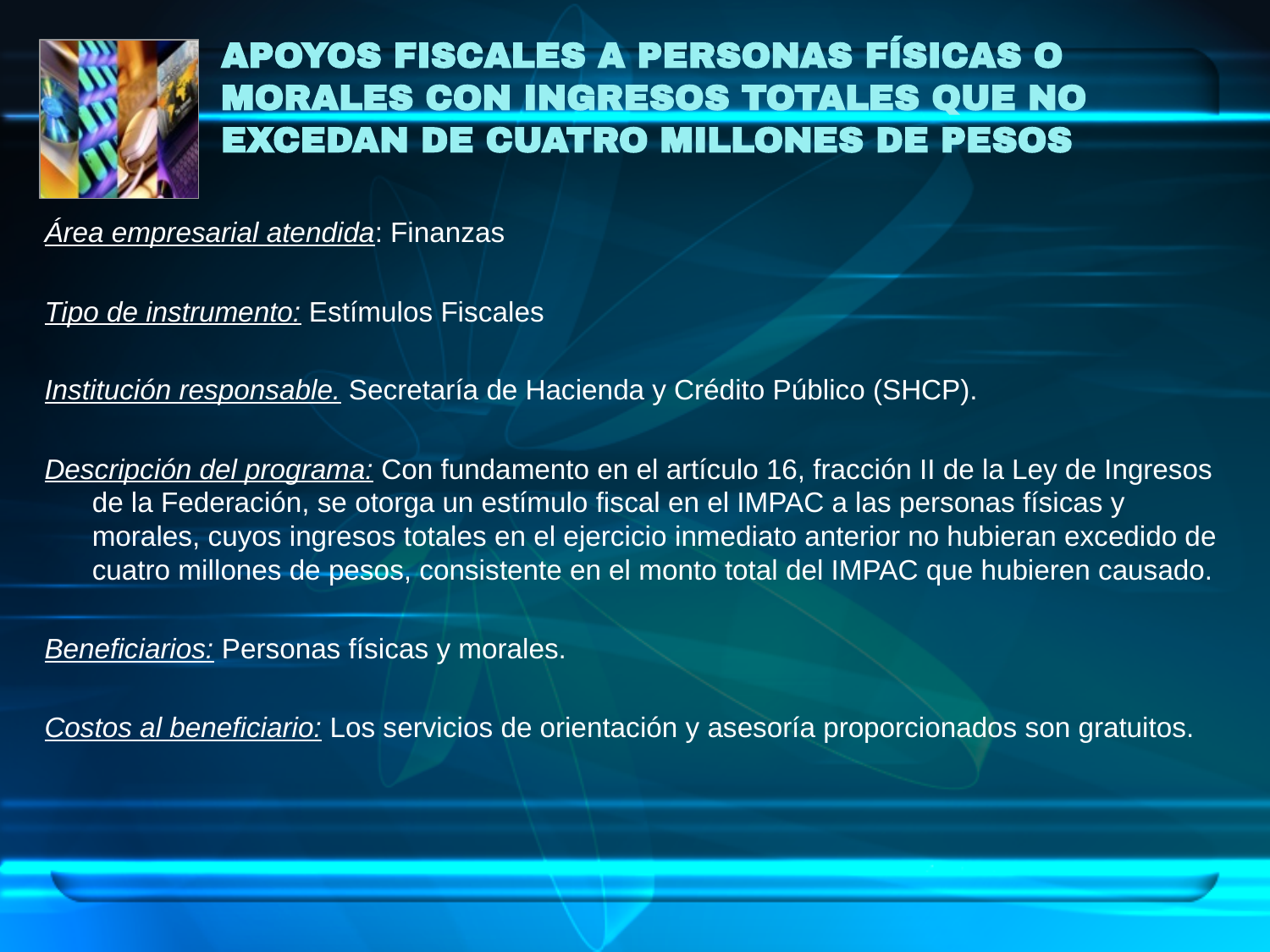

# Apoyos fiscales a personas físicas o morales con ingresos totales que no excedan de cuatro millones de pesos
Área empresarial atendida: Finanzas

Tipo de instrumento: Estímulos Fiscales

Institución responsable. Secretaría de Hacienda y Crédito Público (SHCP).

Descripción del programa: Con fundamento en el artículo 16, fracción II de la Ley de Ingresos de la Federación, se otorga un estímulo fiscal en el IMPAC a las personas físicas y morales, cuyos ingresos totales en el ejercicio inmediato anterior no hubieran excedido de cuatro millones de pesos, consistente en el monto total del IMPAC que hubieren causado.

Beneficiarios: Personas físicas y morales.

Costos al beneficiario: Los servicios de orientación y asesoría proporcionados son gratuitos.